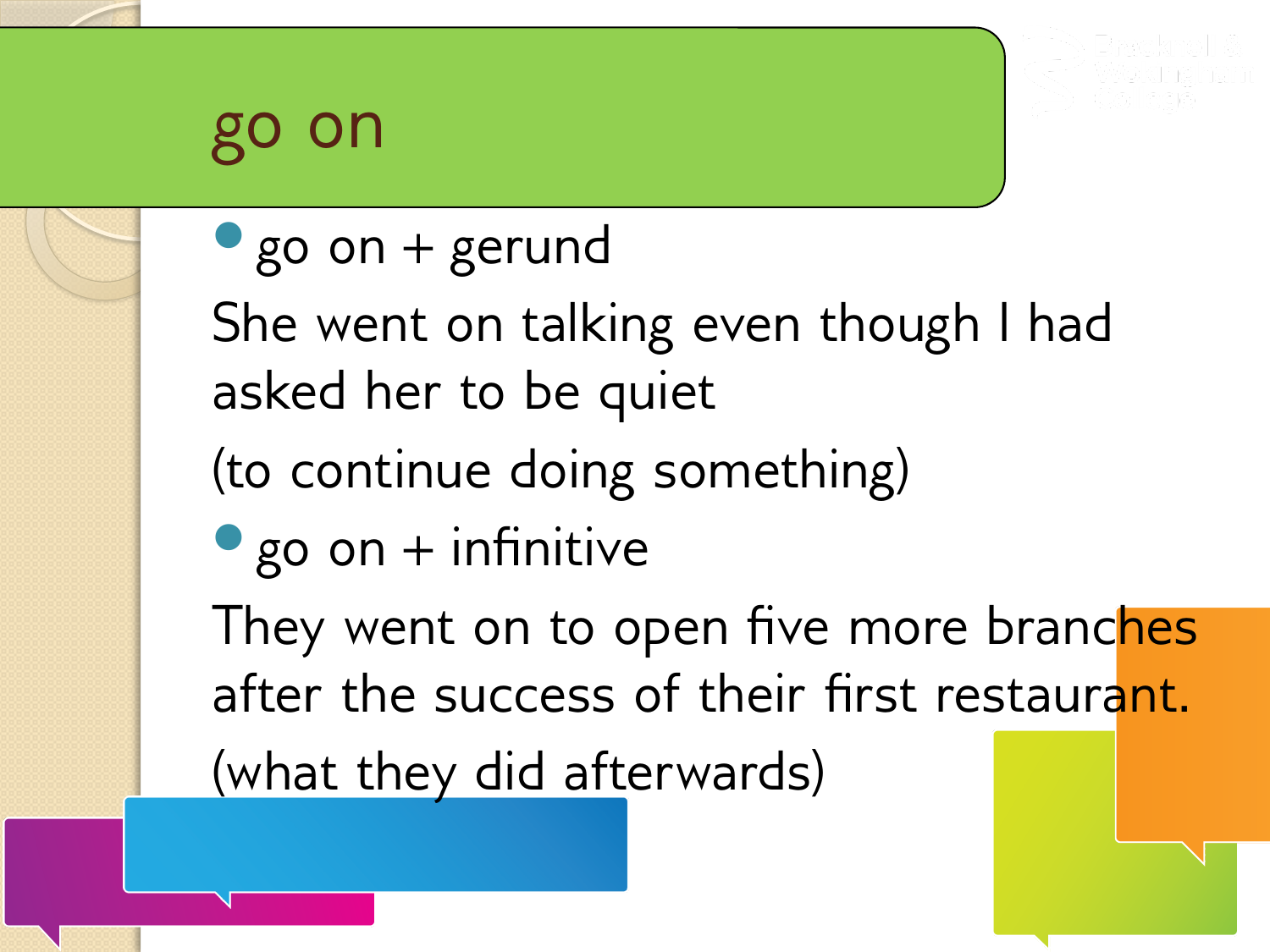

# go on
go on + gerund
She went on talking even though I had asked her to be quiet
(to continue doing something)
go on + infinitive
They went on to open five more branches after the success of their first restaurant.
(what they did afterwards)